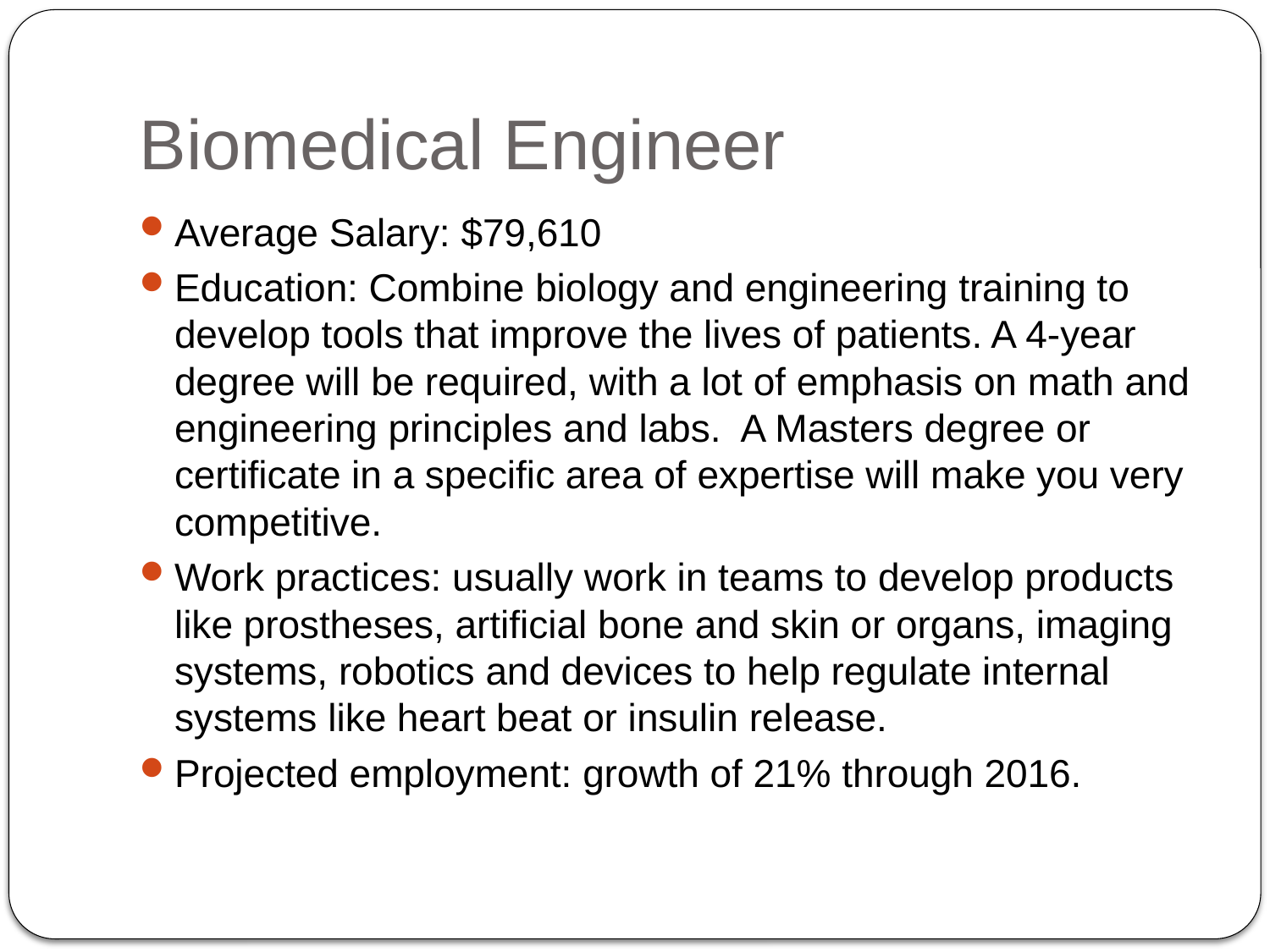

# Biomedical Engineer
Average Salary: $79,610
Education: Combine biology and engineering training to develop tools that improve the lives of patients. A 4-year degree will be required, with a lot of emphasis on math and engineering principles and labs.  A Masters degree or certificate in a specific area of expertise will make you very competitive.
Work practices: usually work in teams to develop products like prostheses, artificial bone and skin or organs, imaging systems, robotics and devices to help regulate internal systems like heart beat or insulin release.
Projected employment: growth of 21% through 2016.